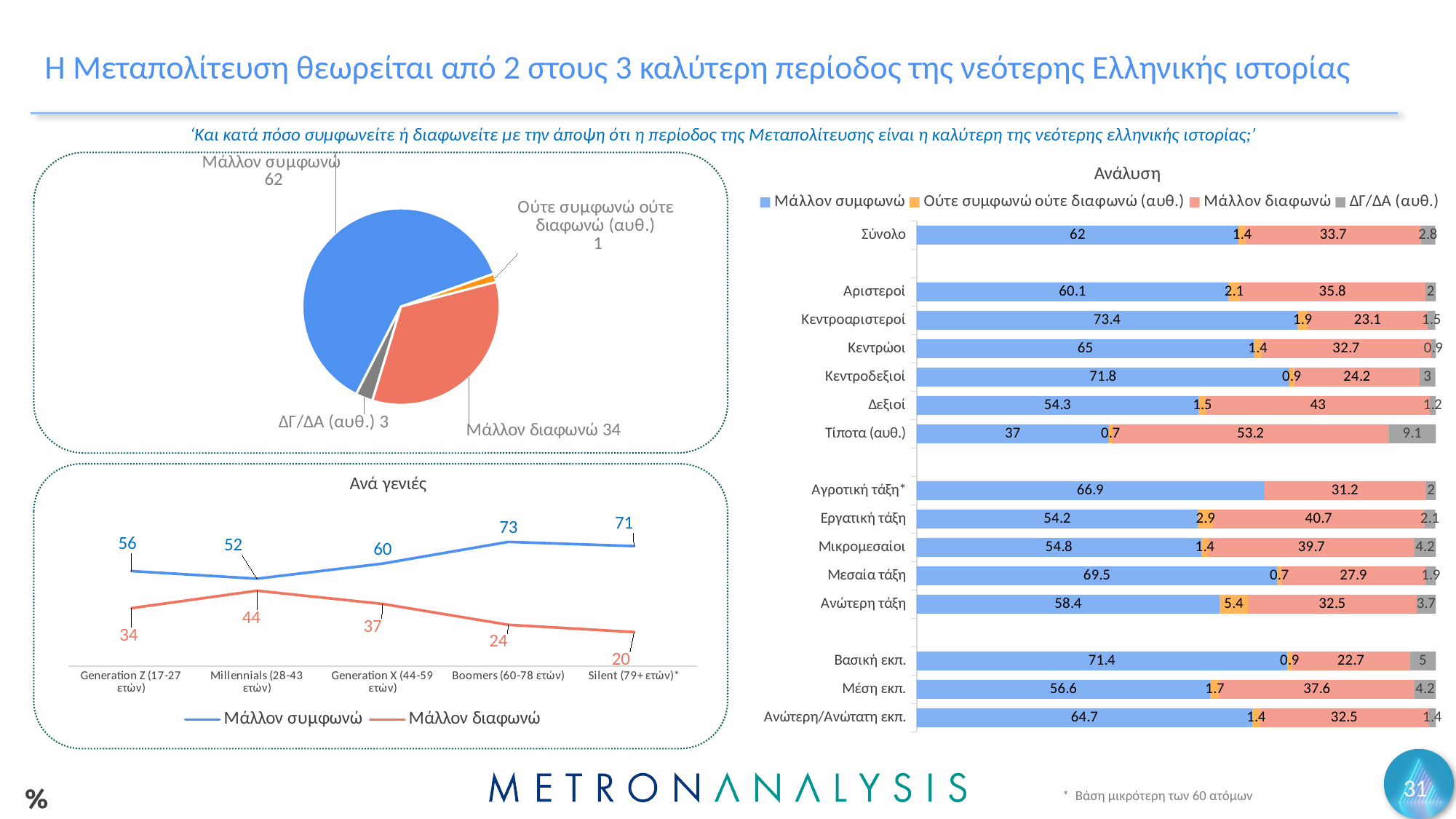

# Η Μεταπολίτευση θεωρείται από 2 στους 3 καλύτερη περίοδος της νεότερης Ελληνικής ιστορίας
‘Και κατά πόσο συμφωνείτε ή διαφωνείτε με την άποψη ότι η περίοδος της Μεταπολίτευσης είναι η καλύτερη της νεότερης ελληνικής ιστορίας;’

### Chart: Ανάλυση

| Category | Μάλλον συμφωνώ | Ούτε συμφωνώ ούτε διαφωνώ (αυθ.) | Μάλλον διαφωνώ | ΔΓ/ΔΑ (αυθ.) |
|---|---|---|---|---|
| Σύνολο | 62.0 | 1.4 | 33.7 | 2.8 |
|  | None | None | None | None |
| Αριστεροί | 60.1 | 2.1 | 35.8 | 2.0 |
| Κεντροαριστεροί | 73.4 | 1.9 | 23.1 | 1.5 |
| Κεντρώοι | 65.0 | 1.4 | 32.7 | 0.9 |
| Κεντροδεξιοί | 71.8 | 0.9 | 24.2 | 3.0 |
| Δεξιοί | 54.3 | 1.5 | 43.0 | 1.2 |
| Τίποτα (αυθ.) | 37.0 | 0.7 | 53.2 | 9.1 |
|  | None | None | None | None |
| Αγροτική τάξη* | 66.9 | None | 31.2 | 2.0 |
| Εργατική τάξη | 54.2 | 2.9 | 40.7 | 2.1 |
| Μικρομεσαίοι | 54.8 | 1.4 | 39.7 | 4.2 |
| Μεσαία τάξη | 69.5 | 0.7 | 27.9 | 1.9 |
| Ανώτερη τάξη | 58.4 | 5.4 | 32.5 | 3.7 |
|  | None | None | None | None |
| Βασική εκπ. | 71.4 | 0.9 | 22.7 | 5.0 |
| Μέση εκπ. | 56.6 | 1.7 | 37.6 | 4.2 |
| Ανώτερη/Ανώτατη εκπ. | 64.7 | 1.4 | 32.5 | 1.4 |

### Chart

| Category | Series 1 |
|---|---|
| Μάλλον συμφωνώ | 62.0 |
| Ούτε συμφωνώ ούτε διαφωνώ (αυθ.) | 1.4 |
| Μάλλον διαφωνώ | 33.7 |
| ΔΓ/ΔΑ (αυθ.) | 2.8 |

### Chart: Ανά γενιές

| Category | Μάλλον συμφωνώ | Μάλλον διαφωνώ |
|---|---|---|
| Generation Z (17-27 ετών) | 56.0 | 34.1 |
| Millennials (28-43 ετών) | 51.5 | 44.4 |
| Generation X (44-59 ετών) | 60.4 | 36.6 |
| Boomers (60-78 ετών) | 73.2 | 24.3 |
| Silent (79+ ετών)* | 70.7 | 20.0 |
31
%
*  Βάση μικρότερη των 60 ατόμων